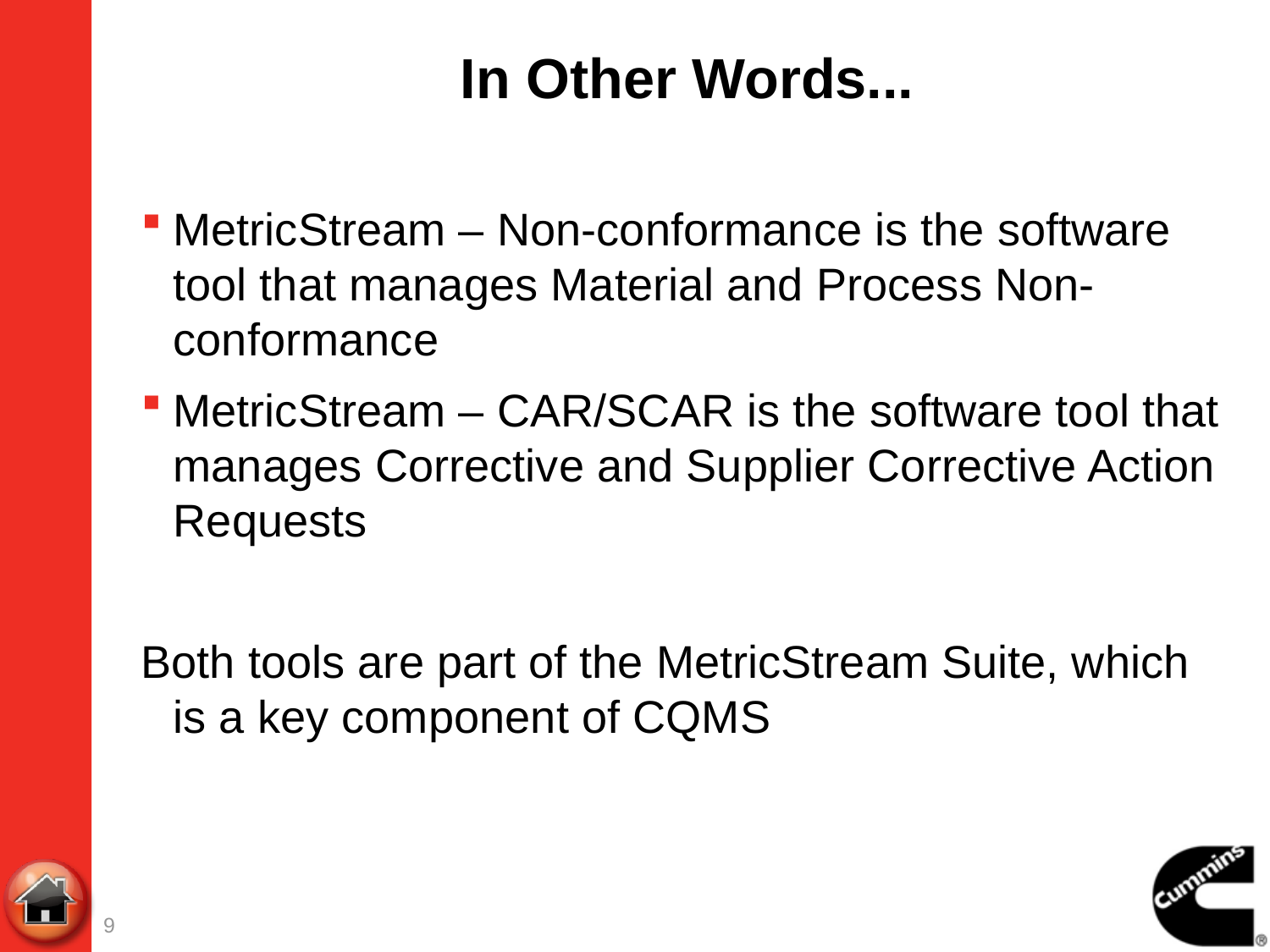

In Other Words...
MetricStream – Non-conformance is the software tool that manages Material and Process Non-conformance
MetricStream – CAR/SCAR is the software tool that manages Corrective and Supplier Corrective Action Requests

Both tools are part of the MetricStream Suite, which is a key component of CQMS

9